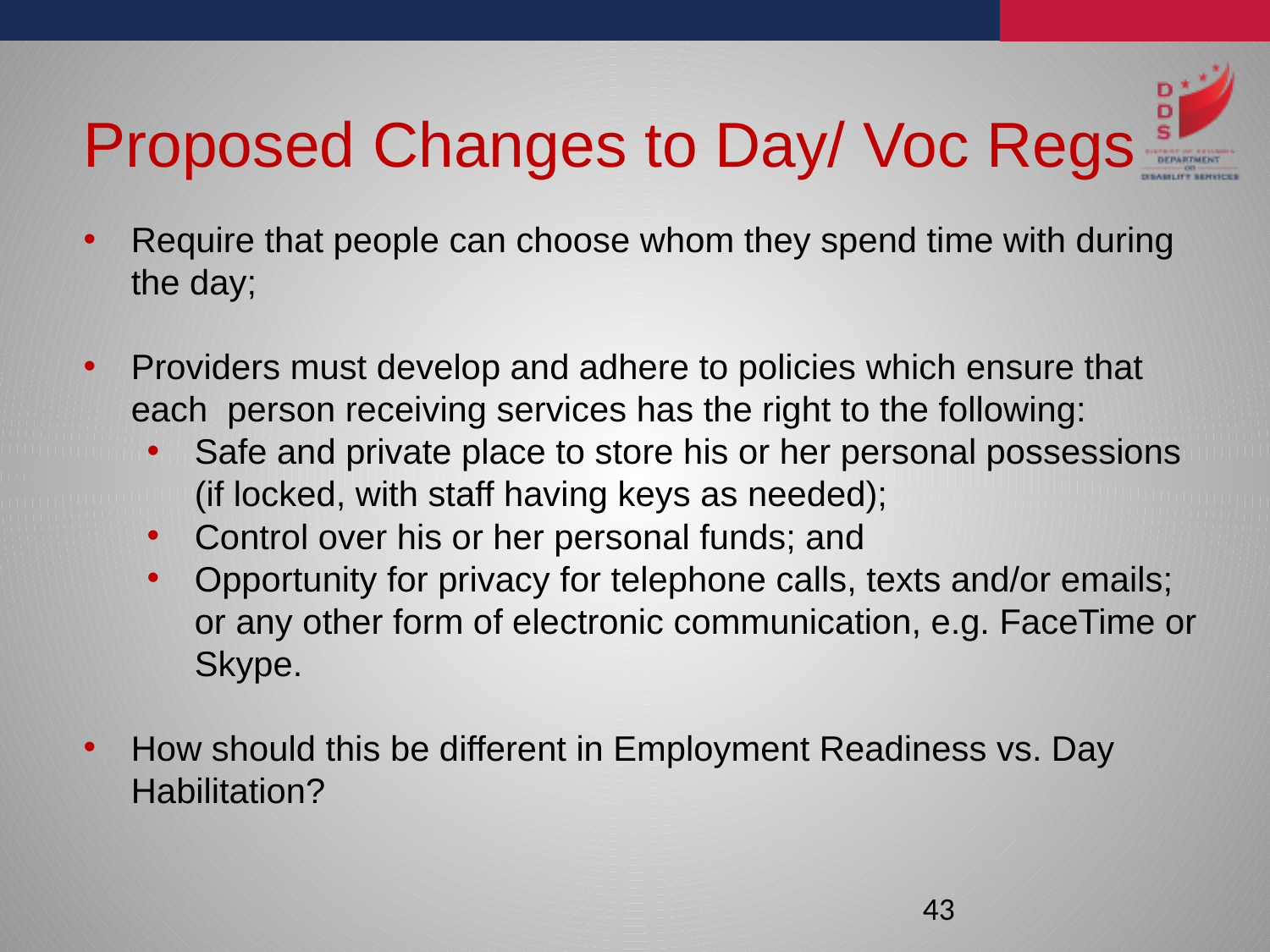

Proposed Changes to Day/ Voc Regs

Require that people can choose whom they spend time with during the day;

Providers must develop and adhere to policies which ensure that each  person receiving services has the right to the following:
Safe and private place to store his or her personal possessions (if locked, with staff having keys as needed);
Control over his or her personal funds; and
Opportunity for privacy for telephone calls, texts and/or emails; or any other form of electronic communication, e.g. FaceTime or Skype.

How should this be different in Employment Readiness vs. Day Habilitation?

43